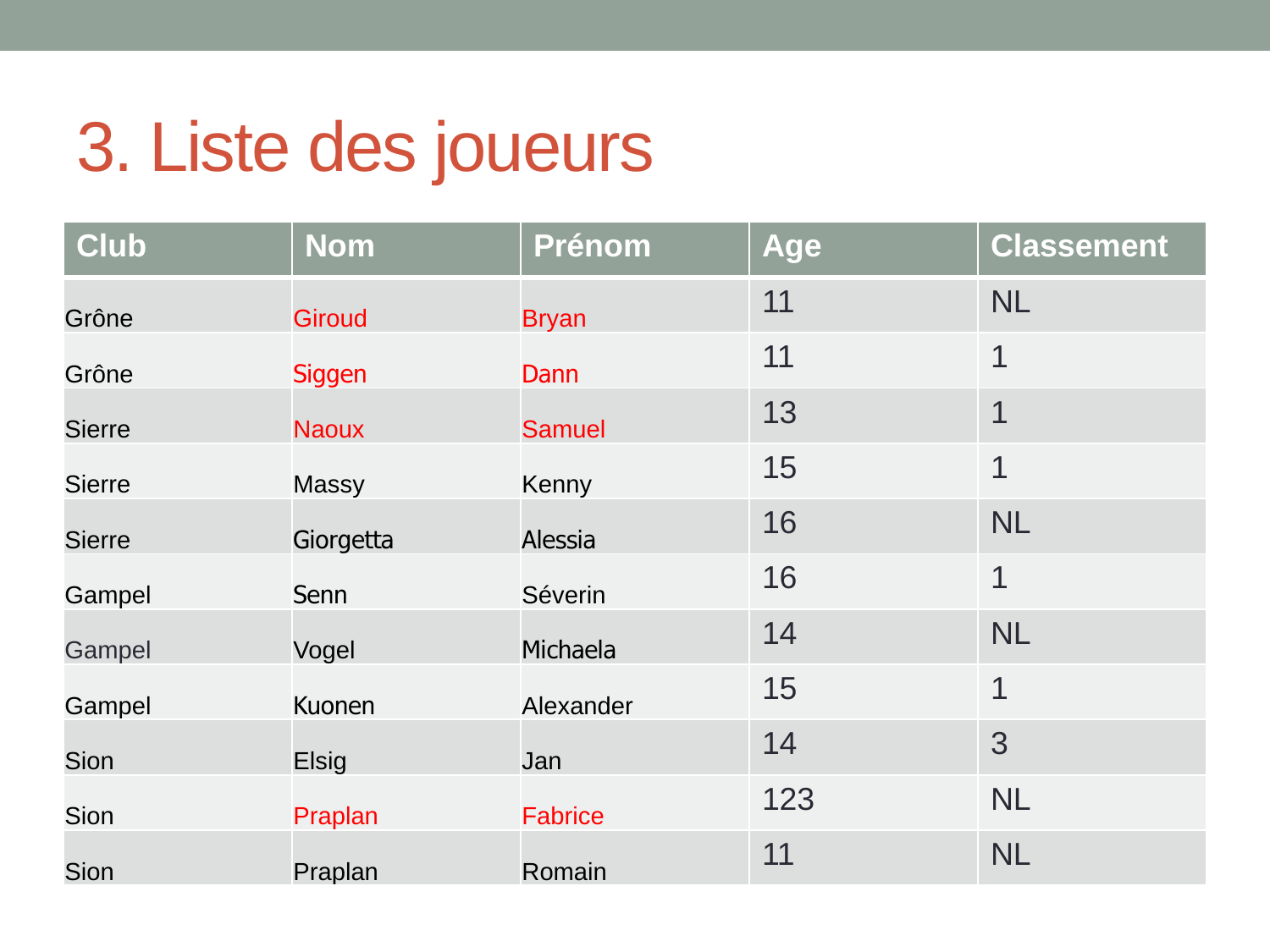

# 3. Liste des joueurs
| Club | Nom | Prénom | Age | Classement |
| --- | --- | --- | --- | --- |
| Grône | Giroud | Bryan | 11 | NL |
| Grône | Siggen | Dann | 11 | 1 |
| Sierre | Naoux | Samuel | 13 | 1 |
| Sierre | Massy | Kenny | 15 | 1 |
| Sierre | Giorgetta | Alessia | 16 | NL |
| Gampel | Senn | Séverin | 16 | 1 |
| Gampel | Vogel | Michaela | 14 | NL |
| Gampel | Kuonen | Alexander | 15 | 1 |
| Sion | Elsig | Jan | 14 | 3 |
| Sion | Praplan | Fabrice | 123 | NL |
| Sion | Praplan | Romain | 11 | NL |